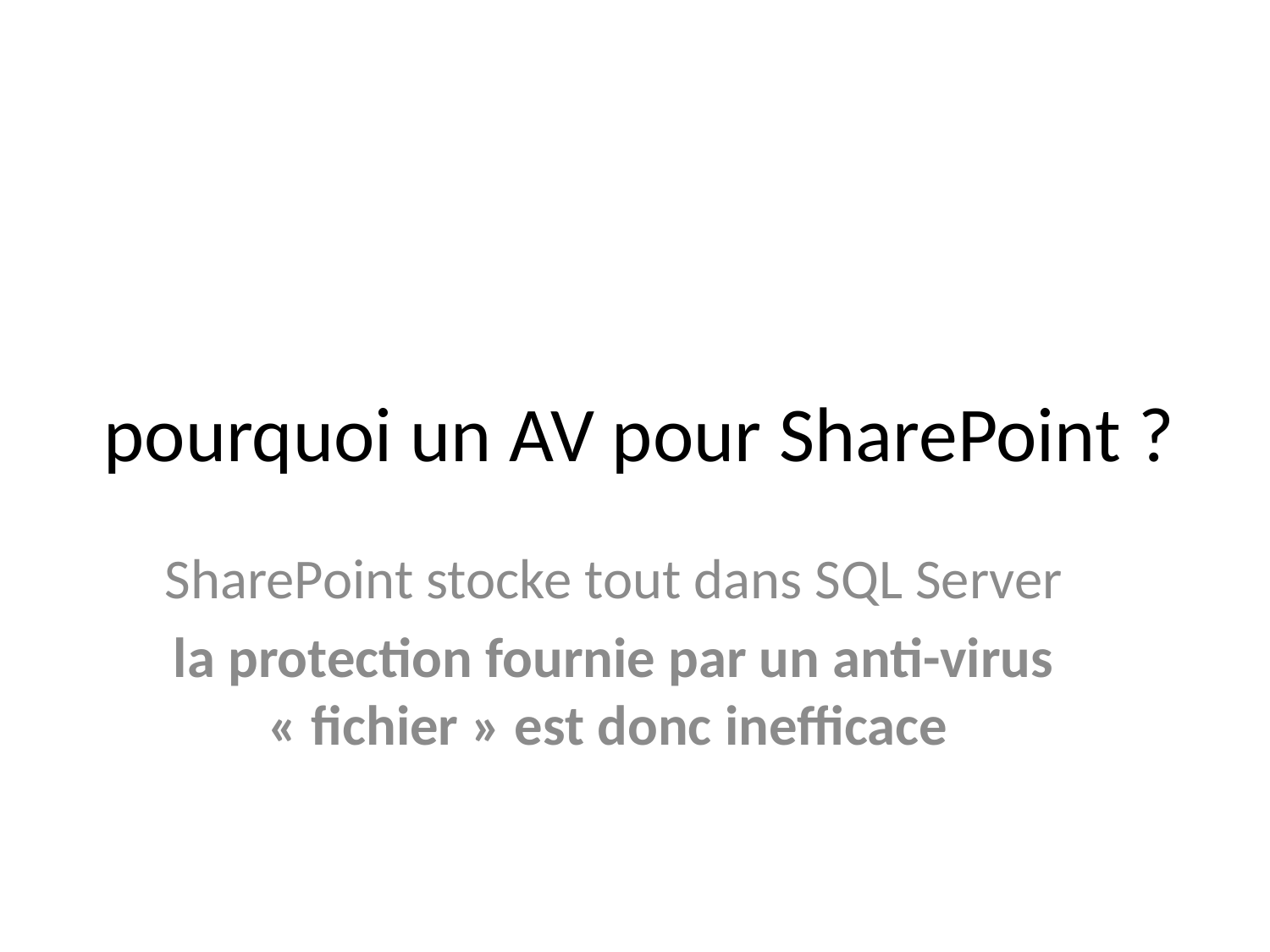

# pourquoi un AV pour SharePoint ?
SharePoint stocke tout dans SQL Server
la protection fournie par un anti-virus « fichier » est donc inefficace